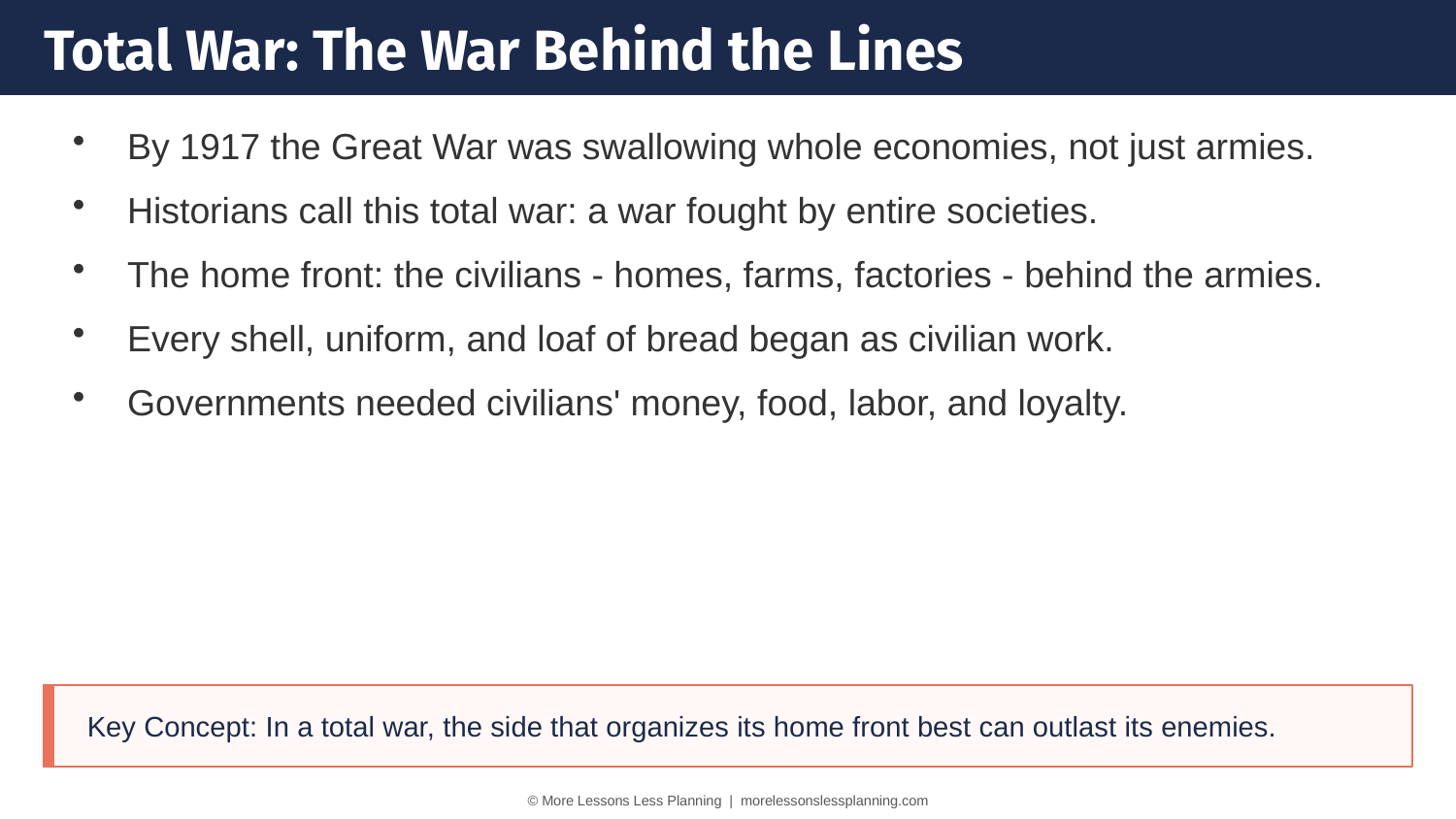

Total War: The War Behind the Lines
By 1917 the Great War was swallowing whole economies, not just armies.
Historians call this total war: a war fought by entire societies.
The home front: the civilians - homes, farms, factories - behind the armies.
Every shell, uniform, and loaf of bread began as civilian work.
Governments needed civilians' money, food, labor, and loyalty.

Key Concept: In a total war, the side that organizes its home front best can outlast its enemies.
© More Lessons Less Planning  |  morelessonslessplanning.com